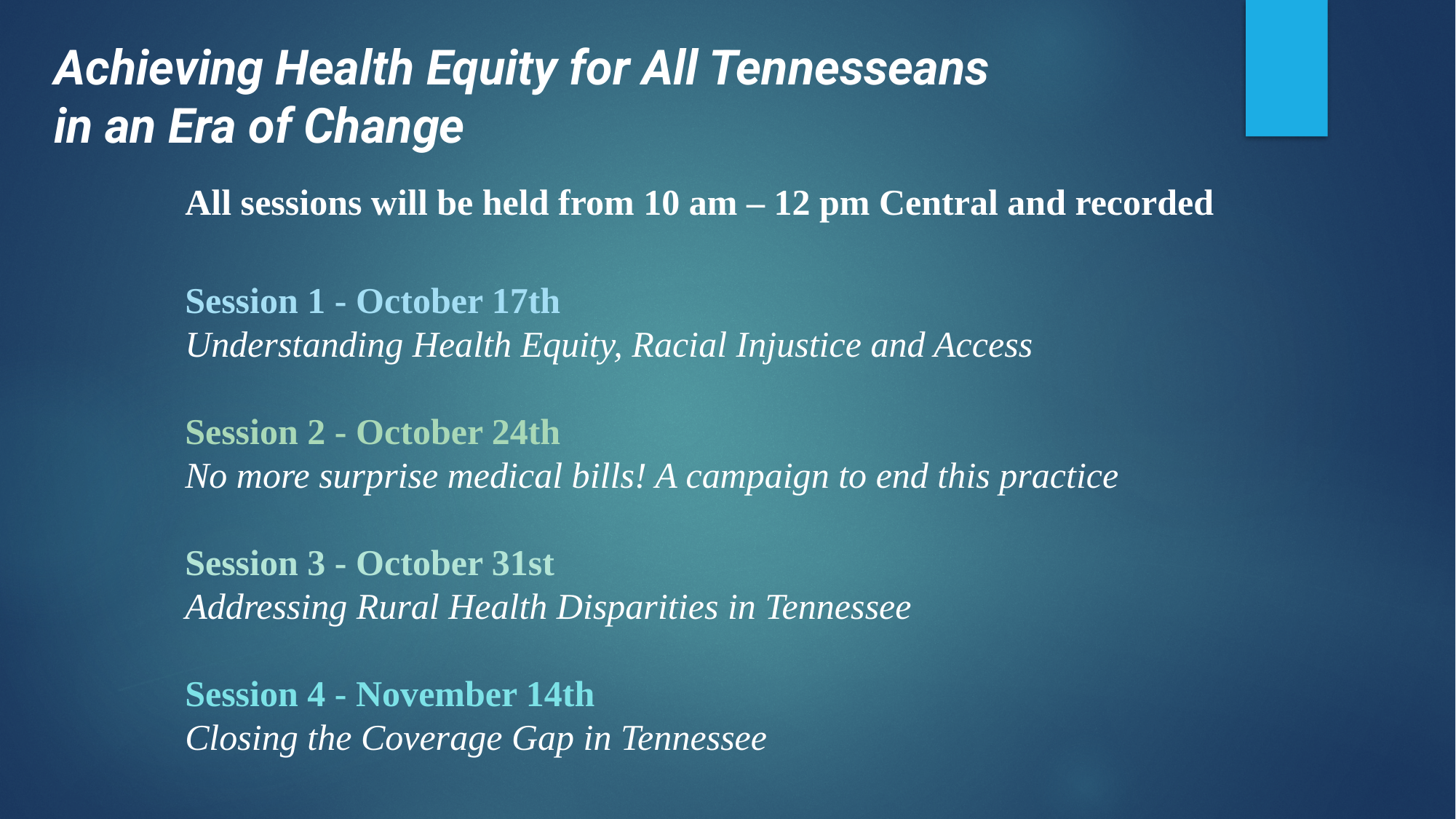

Achieving Health Equity for All Tennesseans
in an Era of Change

All sessions will be held from 10 am – 12 pm Central and recorded

Session 1 - October 17th
Understanding Health Equity, Racial Injustice and Access

Session 2 - October 24th
No more surprise medical bills! A campaign to end this practice

Session 3 - October 31st
Addressing Rural Health Disparities in Tennessee

Session 4 - November 14th
Closing the Coverage Gap in Tennessee